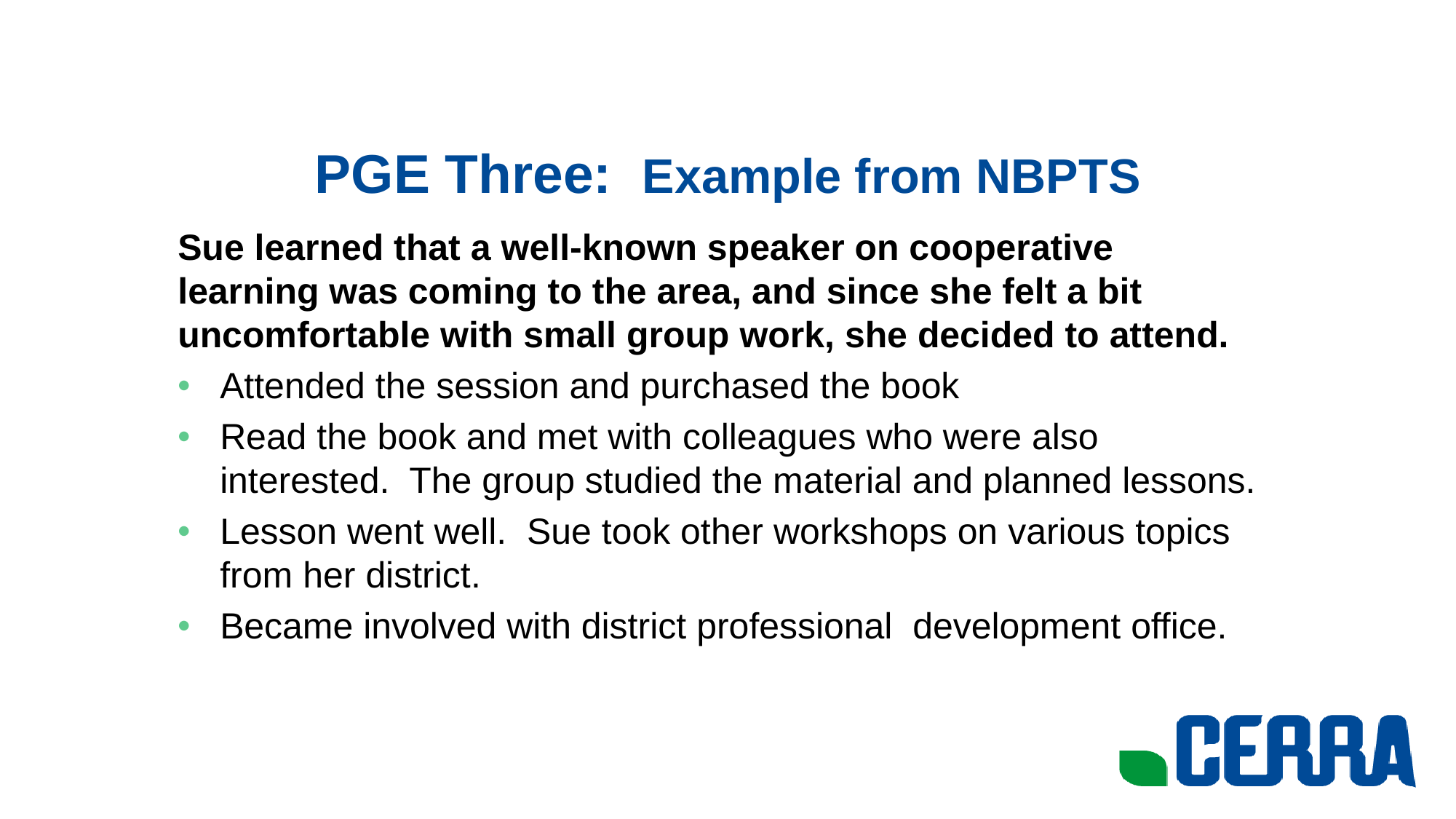

# PGE Three:  Example from NBPTS
Sue learned that a well-known speaker on cooperative learning was coming to the area, and since she felt a bit uncomfortable with small group work, she decided to attend.
Attended the session and purchased the book
Read the book and met with colleagues who were also interested.  The group studied the material and planned lessons.
Lesson went well.  Sue took other workshops on various topics from her district.
Became involved with district professional  development office.